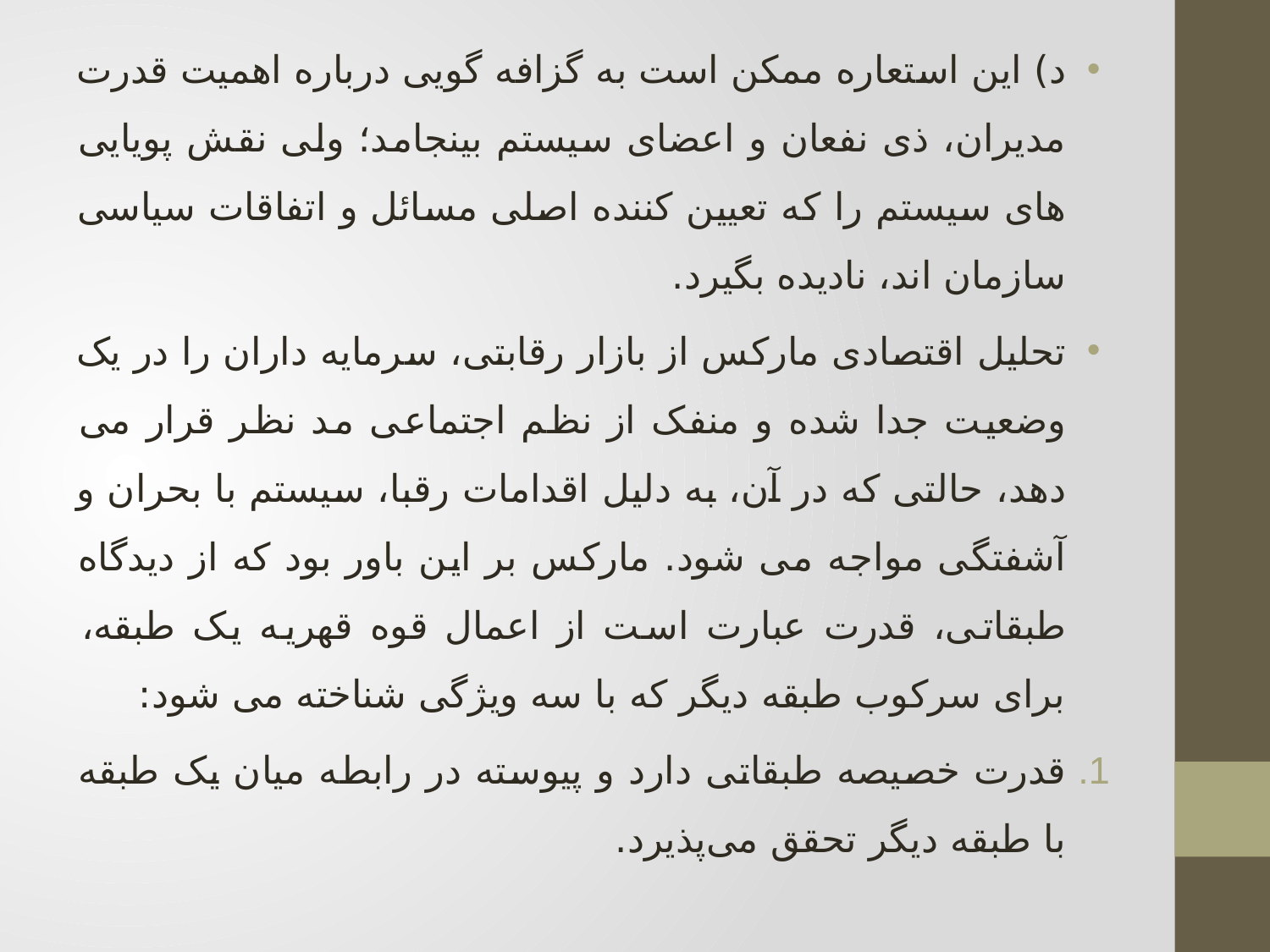

د) این استعاره ممکن است به گزافه گویی درباره اهمیت قدرت مدیران، ذی نفعان و اعضای سیستم بینجامد؛ ولی نقش پویایی های سیستم را که تعیین کننده اصلی مسائل و اتفاقات سیاسی سازمان اند، نادیده بگیرد.
تحلیل اقتصادی مارکس از بازار رقابتی، سرمایه داران را در یک وضعیت جدا شده و منفک از نظم اجتماعی مد نظر قرار می دهد، حالتی که در آن، به دلیل اقدامات رقبا، سیستم با بحران و آشفتگی مواجه می شود. مارکس بر این باور بود که از دیدگاه طبقاتی، قدرت عبارت است از اعمال قوه قهریه یک طبقه، برای سرکوب طبقه دیگر که با سه ویژگی شناخته می شود:
قدرت خصیصه طبقاتی دارد و پیوسته در رابطه میان یک طبقه با طبقه دیگر تحقق می‌پذیرد.